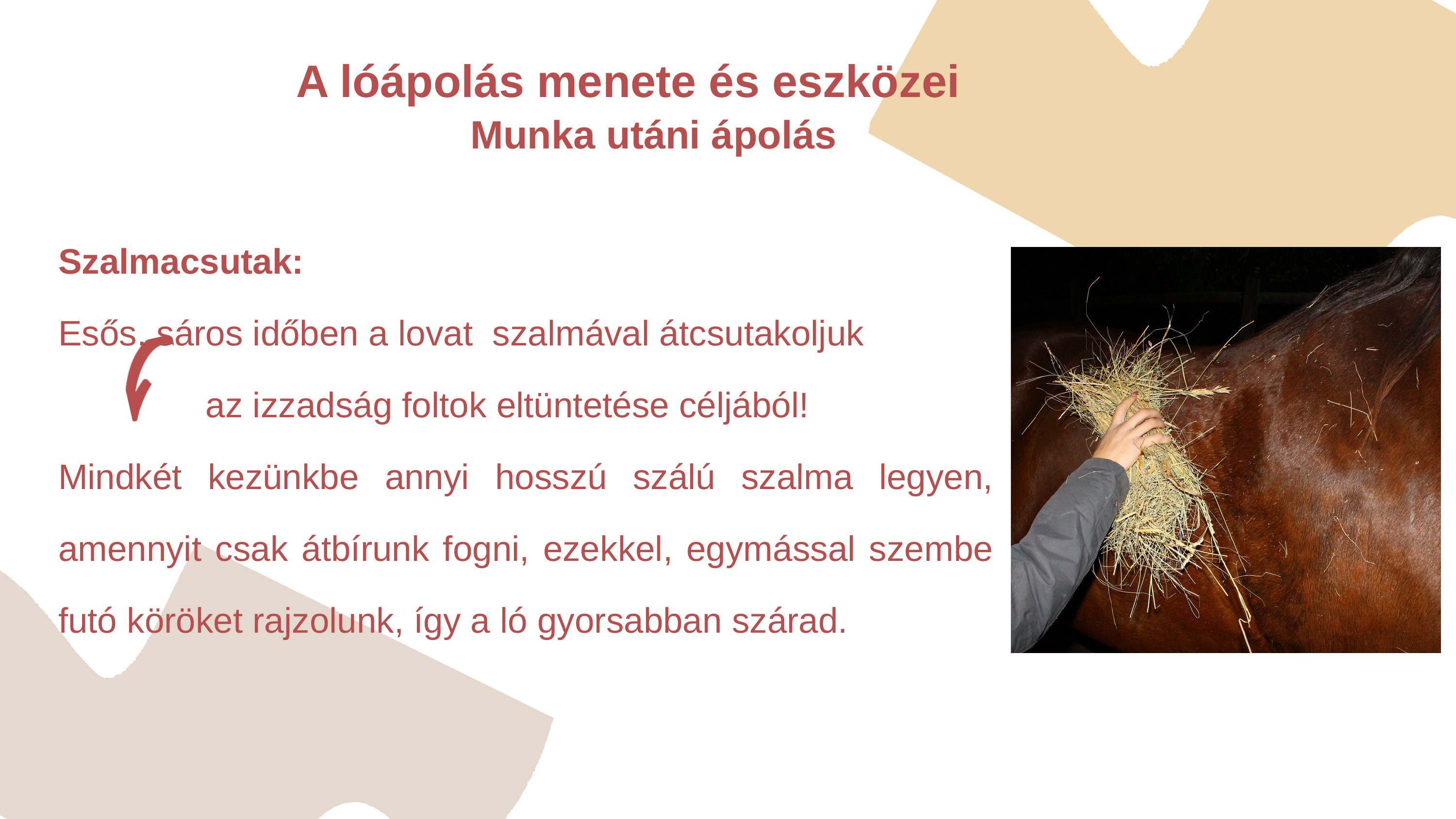

A lóápolás menete és eszközei
Munka utáni ápolás
Szalmacsutak:
Esős, sáros időben a lovat  szalmával átcsutakoljuk
               az izzadság foltok eltüntetése céljából!
Mindkét kezünkbe annyi hosszú szálú szalma legyen, amennyit csak átbírunk fogni, ezekkel, egymással szembe futó köröket rajzolunk, így a ló gyorsabban szárad.